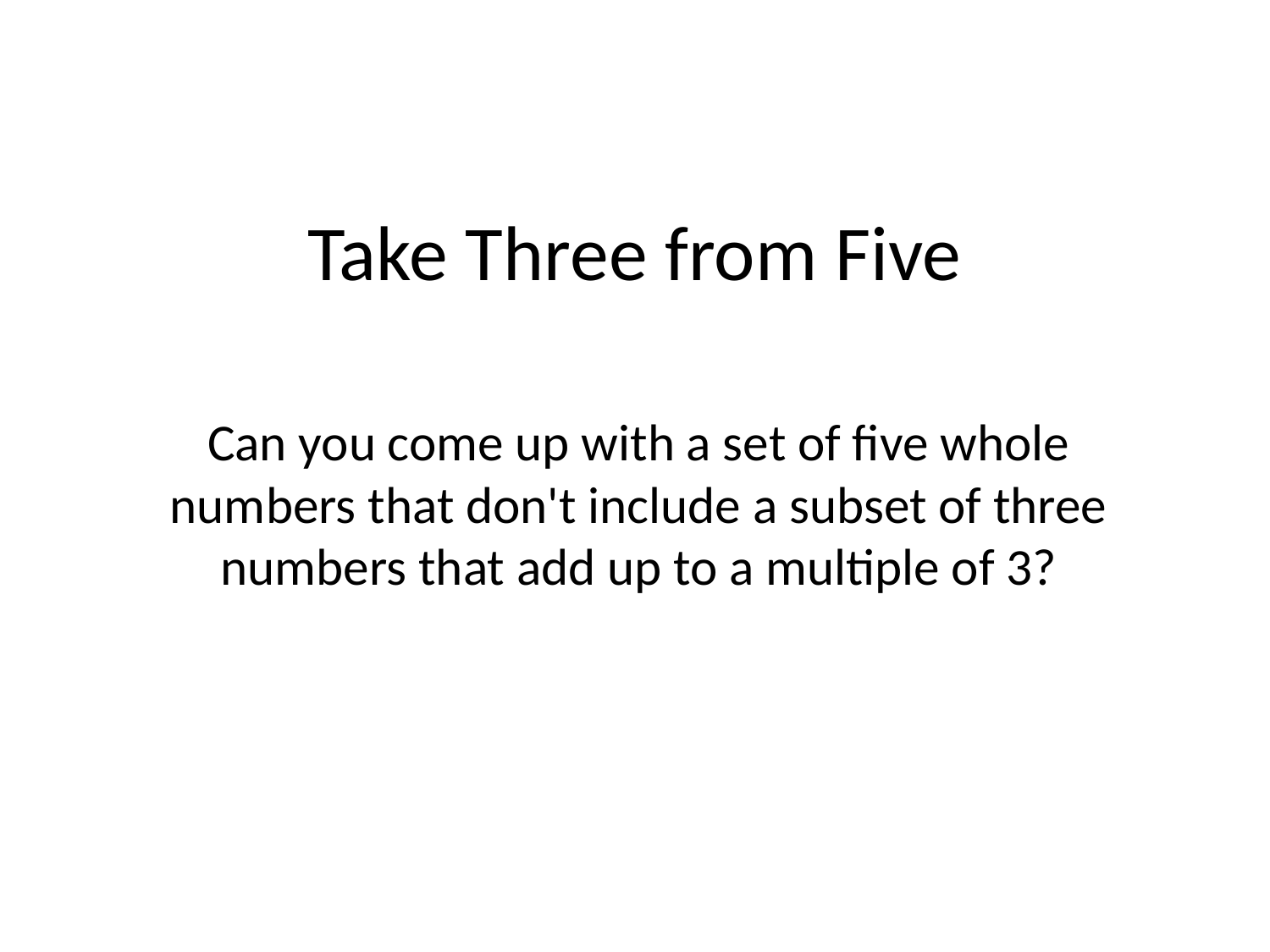

# Take Three from Five
Can you come up with a set of five whole numbers that don't include a subset of three numbers that add up to a multiple of 3?